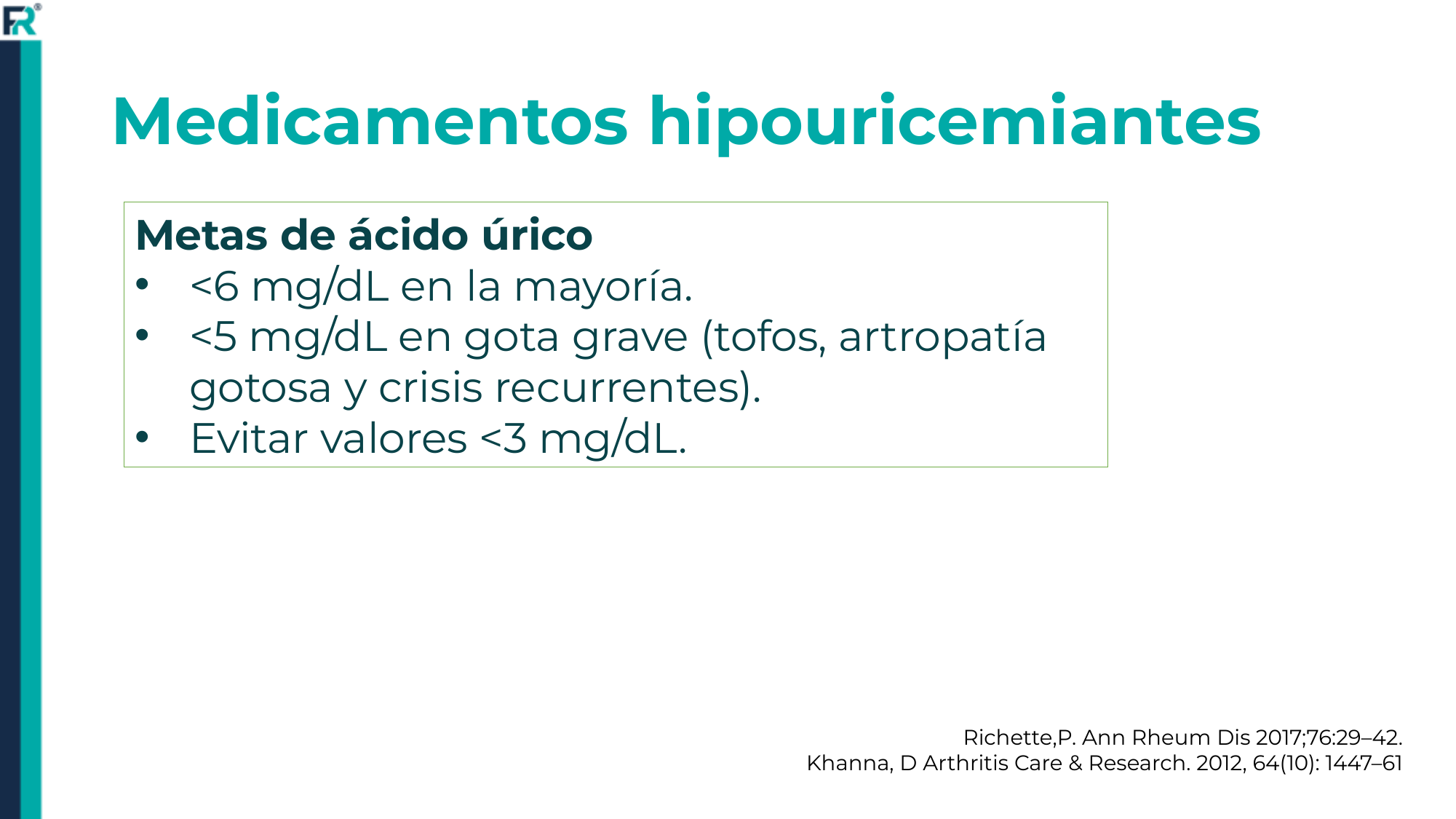

# Medicamentos hipouricemiantes
Metas de ácido úrico
<6 mg/dL en la mayoría.
<5 mg/dL en gota grave (tofos, artropatía gotosa y crisis recurrentes).
Evitar valores <3 mg/dL.
Richette,P. Ann Rheum Dis 2017;76:29–42.
Khanna, D Arthritis Care & Research. 2012, 64(10): 1447–61